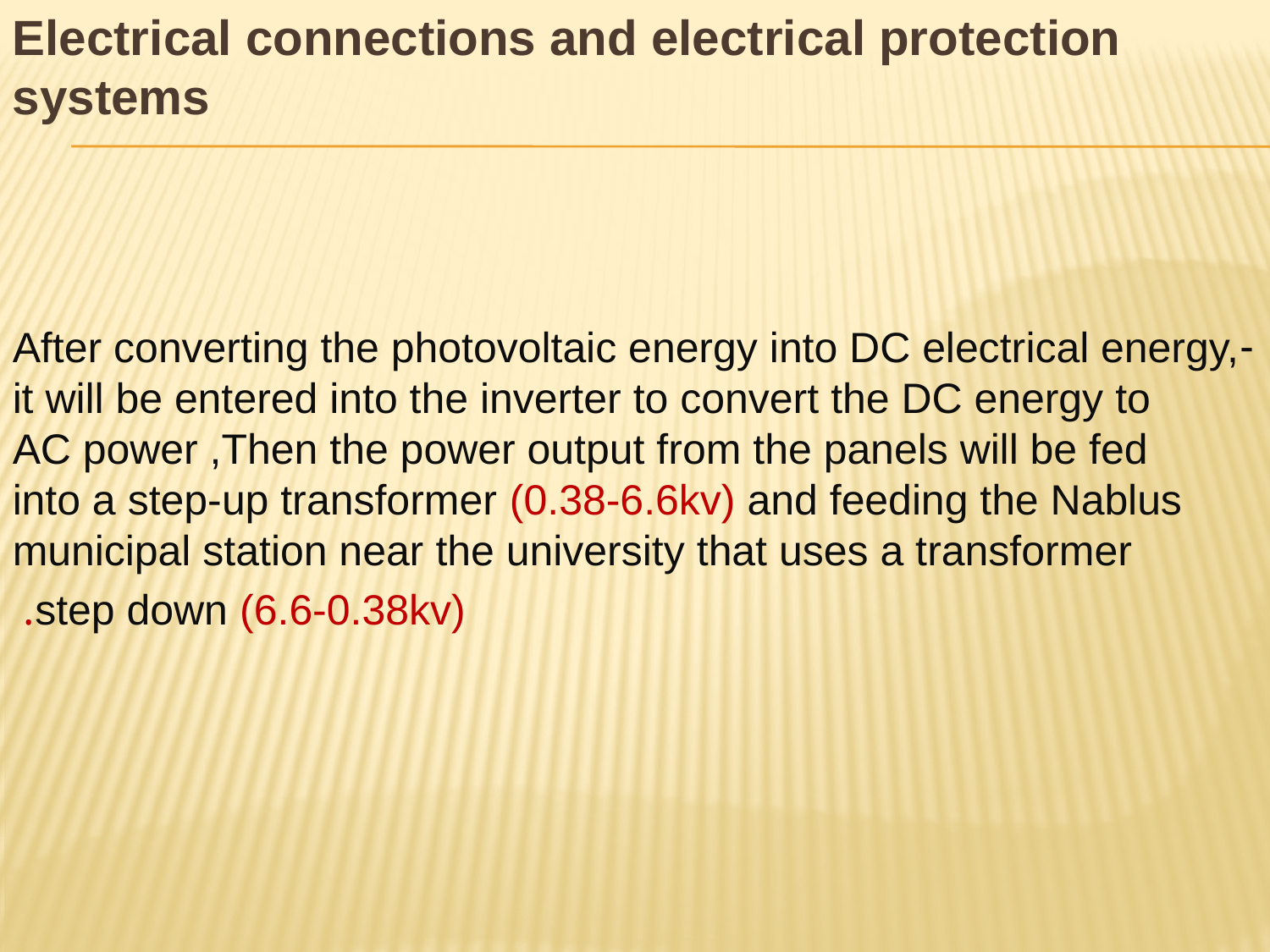

Electrical connections and electrical protection systems

-After converting the photovoltaic energy into DC electrical energy, it will be entered into the inverter to convert the DC energy to AC power ,Then the power output from the panels will be fed into a step-up transformer (0.38-6.6kv) and feeding the Nablus municipal station near the university that uses a transformer
step down (6.6-0.38kv).

#